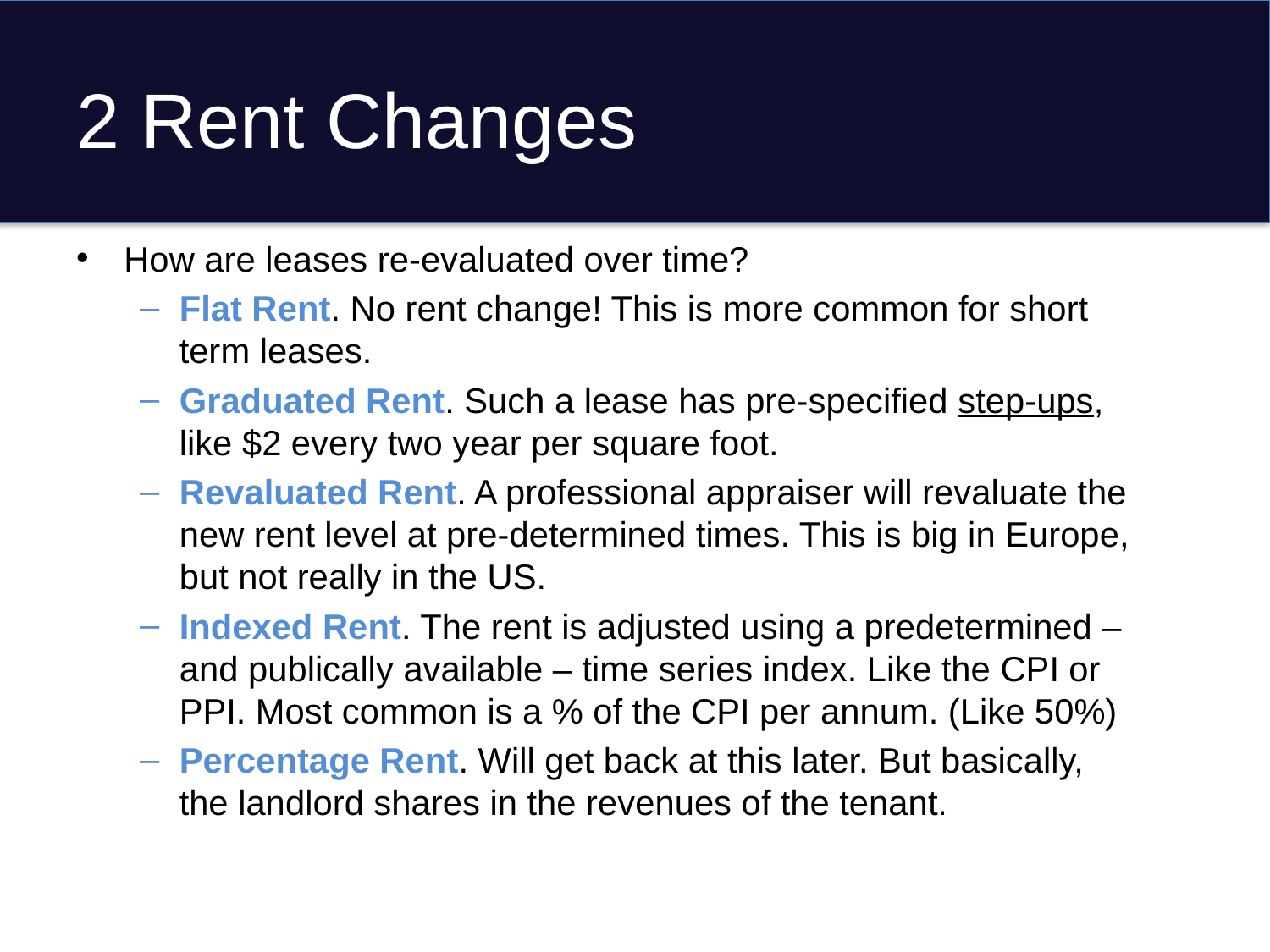

# 2 Rent Changes
How are leases re-evaluated over time?
Flat Rent. No rent change! This is more common for short term leases.
Graduated Rent. Such a lease has pre-specified step-ups, like $2 every two year per square foot.
Revaluated Rent. A professional appraiser will revaluate the new rent level at pre-determined times. This is big in Europe, but not really in the US.
Indexed Rent. The rent is adjusted using a predetermined – and publically available – time series index. Like the CPI or PPI. Most common is a % of the CPI per annum. (Like 50%)
Percentage Rent. Will get back at this later. But basically, the landlord shares in the revenues of the tenant.